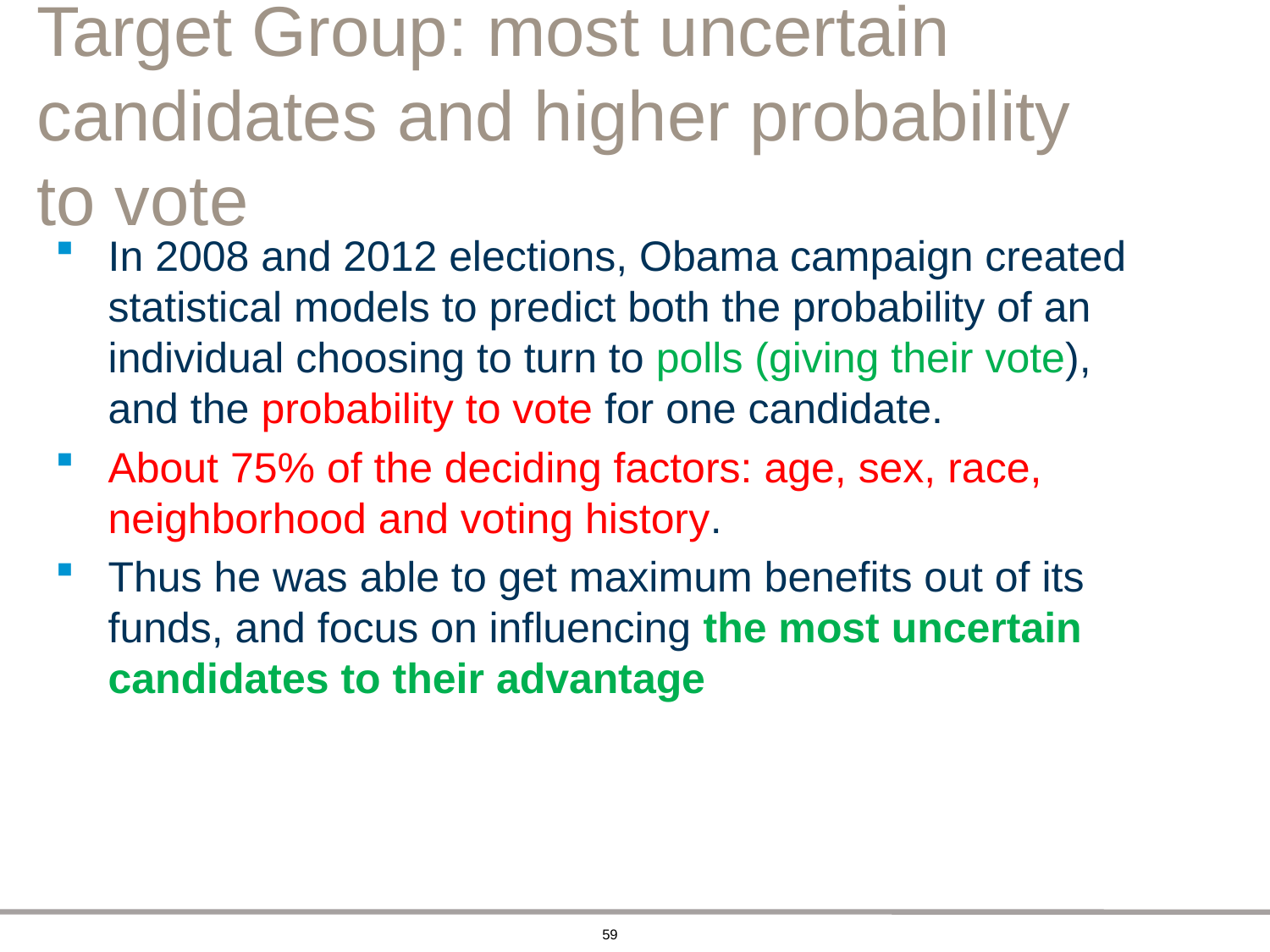

# Target Group: most uncertain candidates and higher probability to vote
In 2008 and 2012 elections, Obama campaign created statistical models to predict both the probability of an individual choosing to turn to polls (giving their vote), and the probability to vote for one candidate.
About 75% of the deciding factors: age, sex, race, neighborhood and voting history.
Thus he was able to get maximum benefits out of its funds, and focus on influencing the most uncertain candidates to their advantage